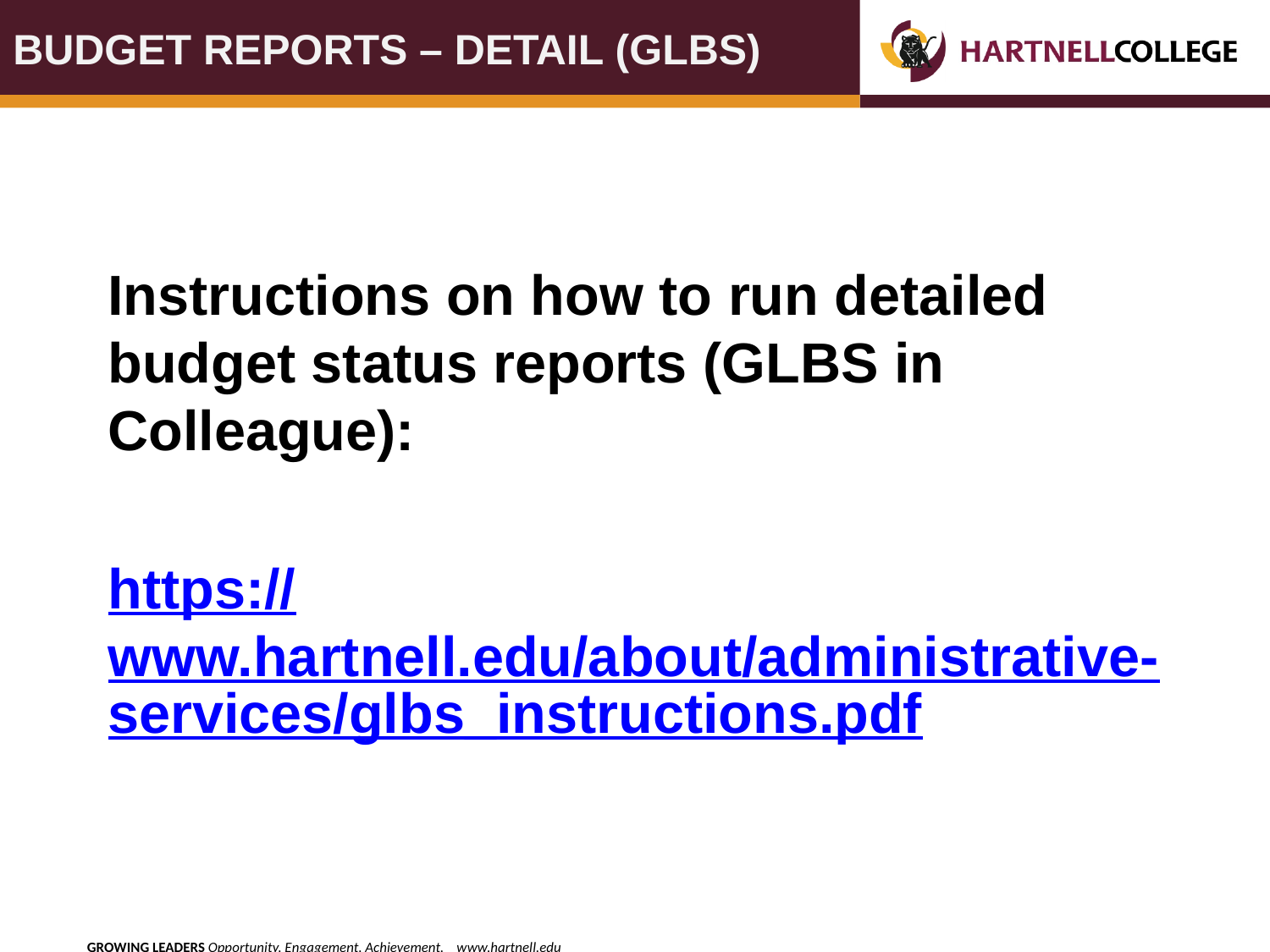

# BUDGET REPORTS – DETAIL (GLBS)

Instructions on how to run detailed budget status reports (GLBS in Colleague):

https://www.hartnell.edu/about/administrative-services/glbs_instructions.pdf